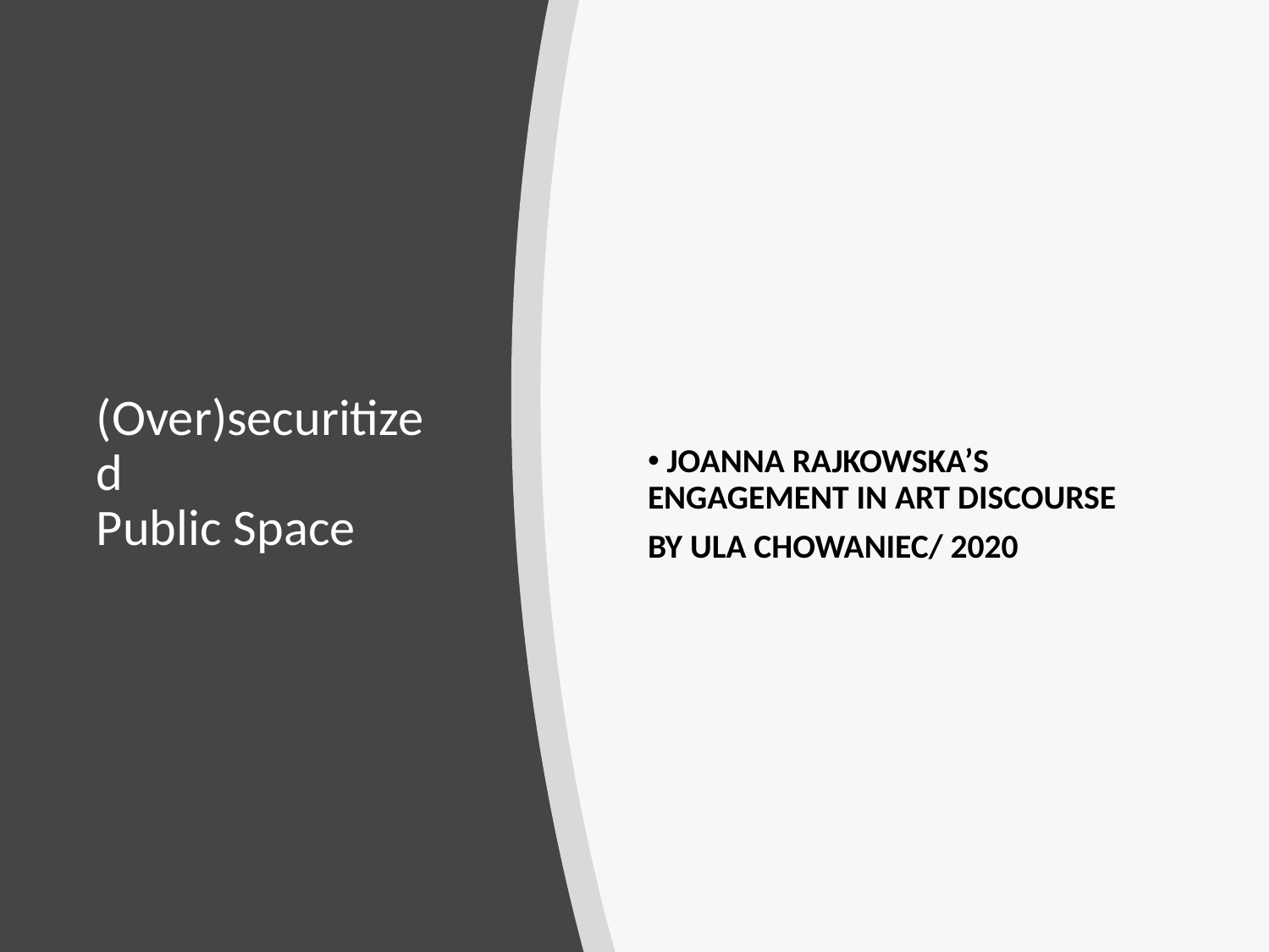

Joanna Rajkowska’s Engagement in Art Discourse
By Ula Chowaniec/ 2020
# (Over)securitized Public Space